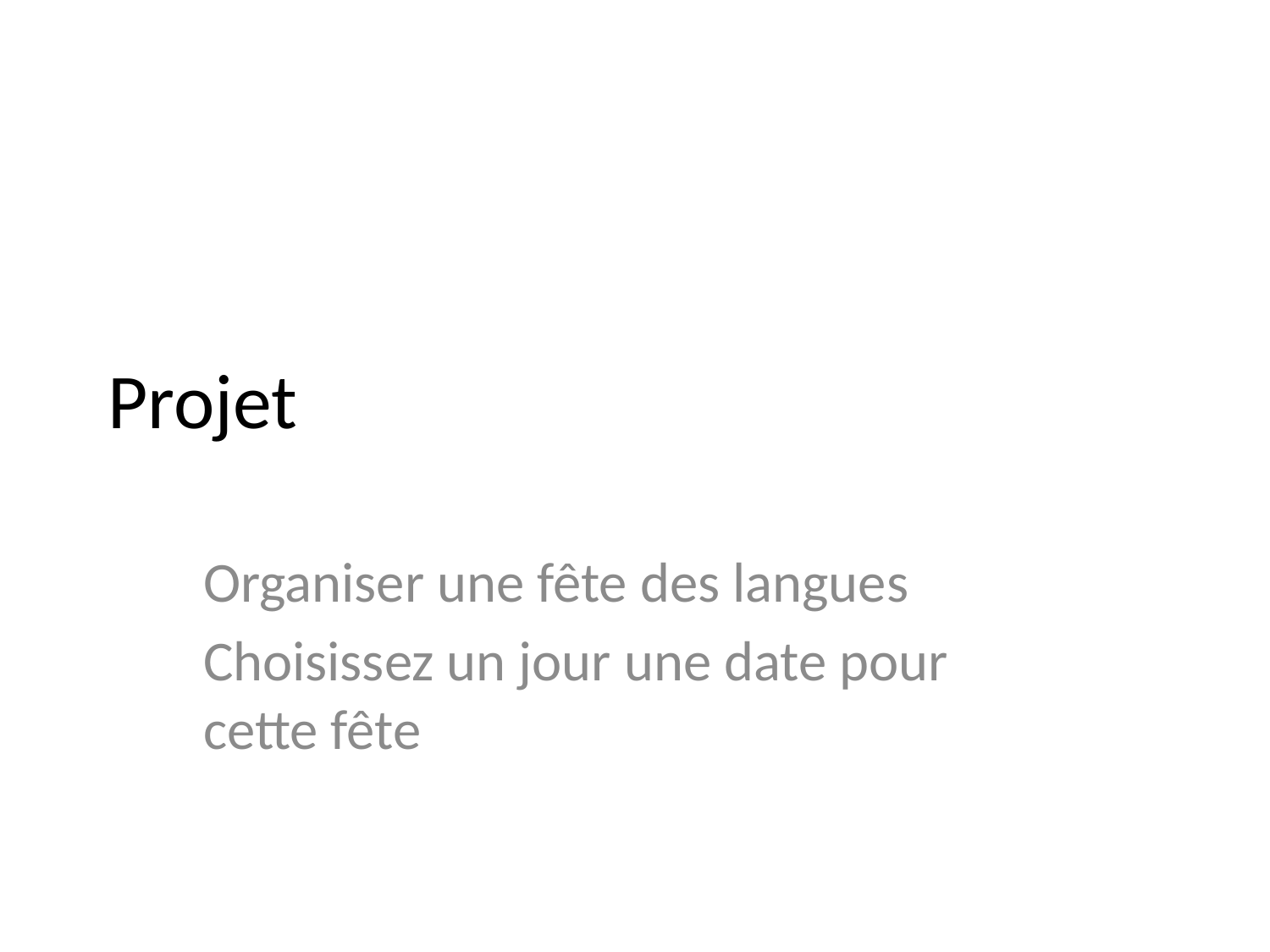

# Projet
Organiser une fête des langues
Choisissez un jour une date pour cette fête